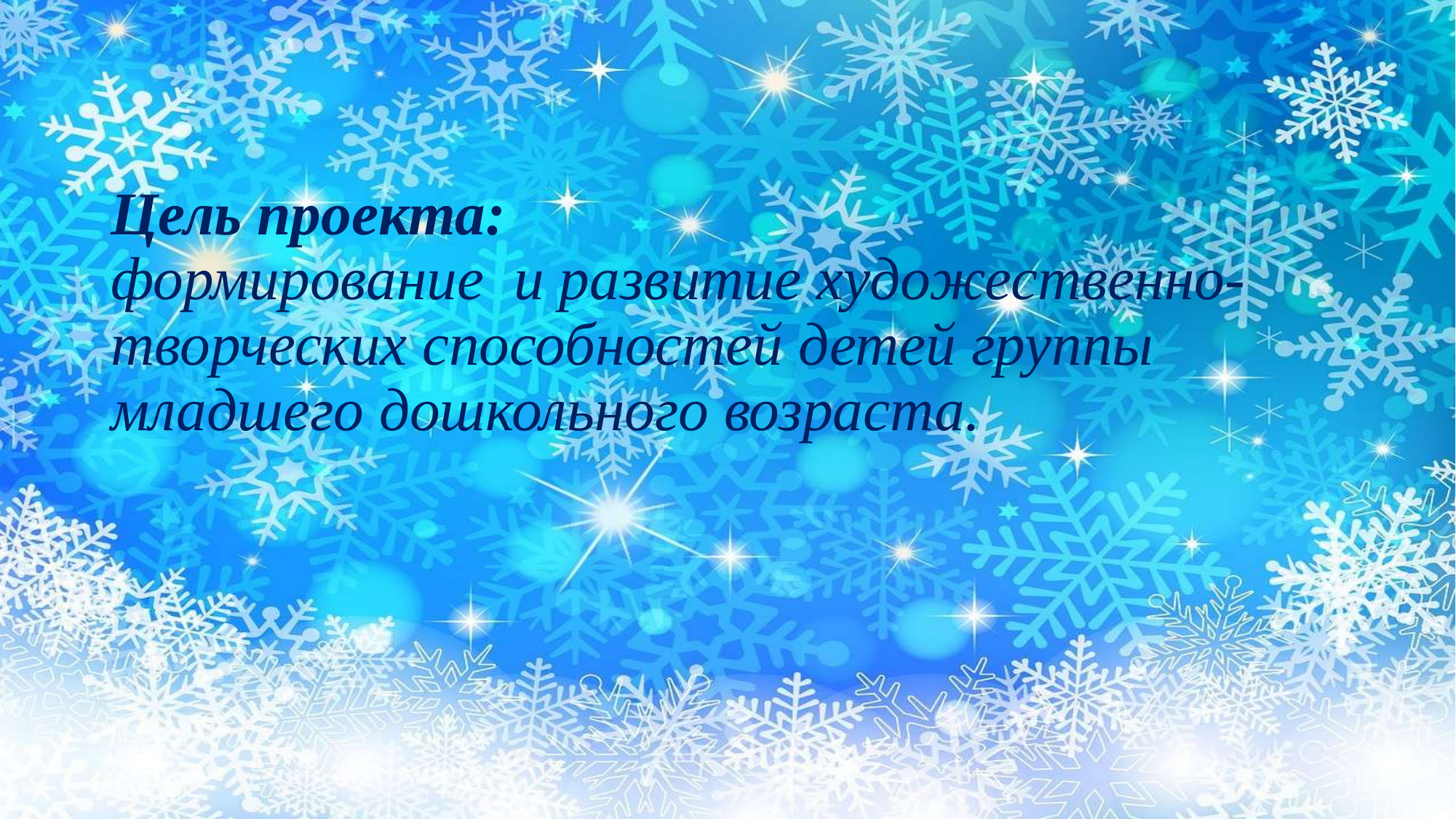

# Цель проекта: формирование  и развитие художественно-творческих способностей детей группы младшего дошкольного возраста.